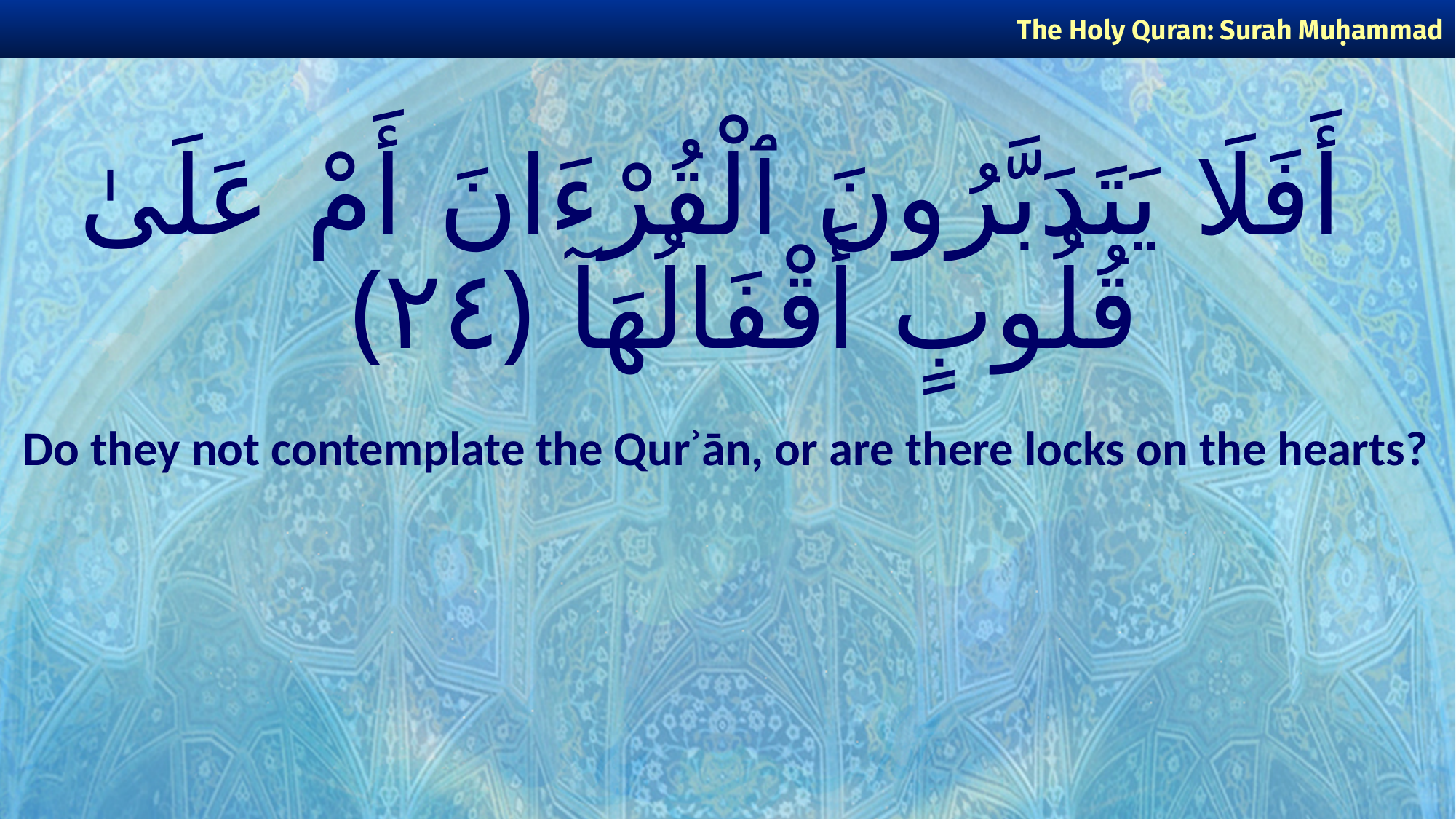

The Holy Quran: Surah Muḥammad
# أَفَلَا يَتَدَبَّرُونَ ٱلْقُرْءَانَ أَمْ عَلَىٰ قُلُوبٍ أَقْفَالُهَآ ﴿٢٤﴾
Do they not contemplate the Qurʾān, or are there locks on the hearts?